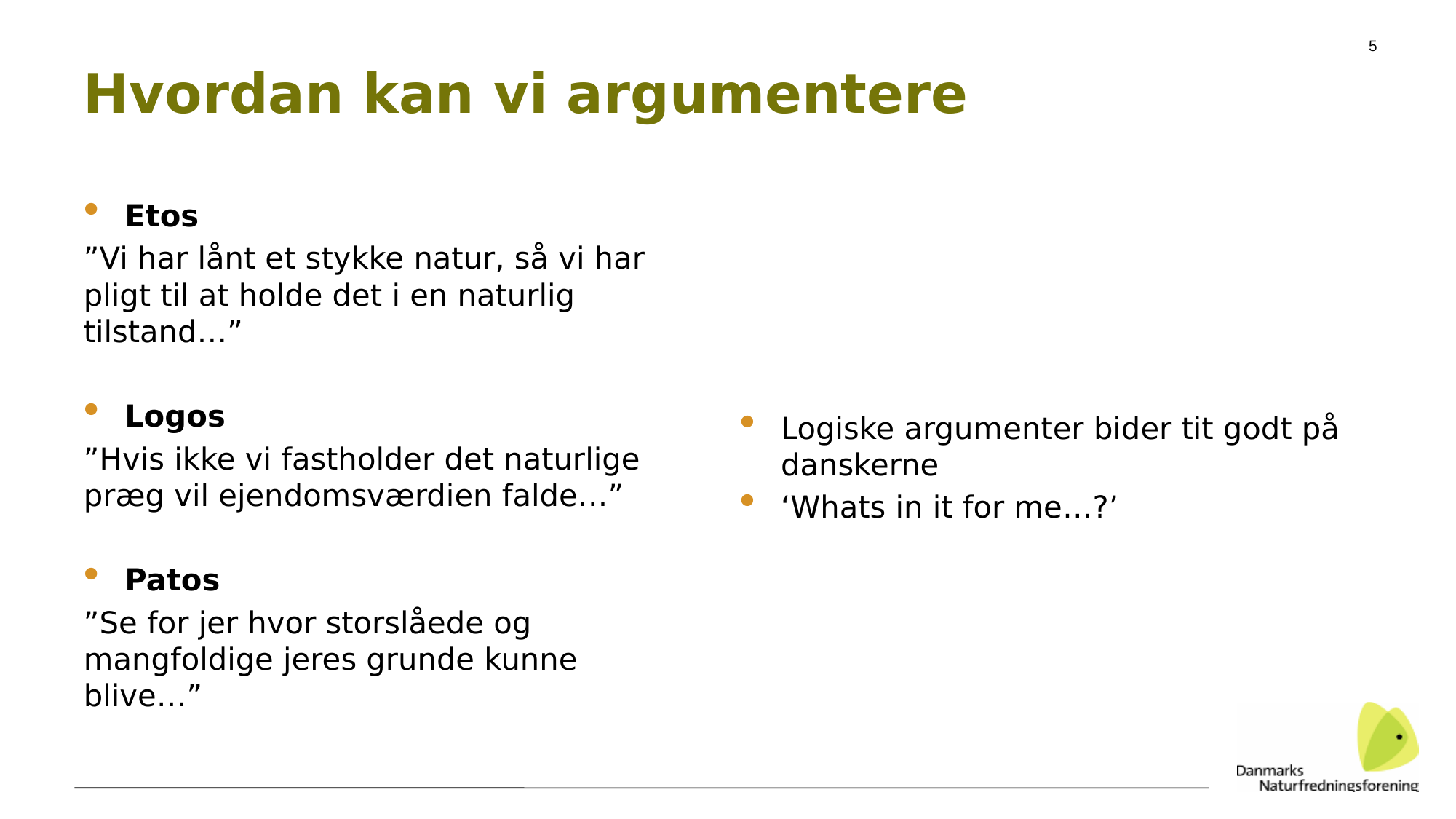

# Hvordan kan vi argumentere
Etos
”Vi har lånt et stykke natur, så vi har pligt til at holde det i en naturlig tilstand…”

Logos
”Hvis ikke vi fastholder det naturlige præg vil ejendomsværdien falde…”

Patos
”Se for jer hvor storslåede og mangfoldige jeres grunde kunne blive…”

Logiske argumenter bider tit godt på danskerne
‘Whats in it for me…?’